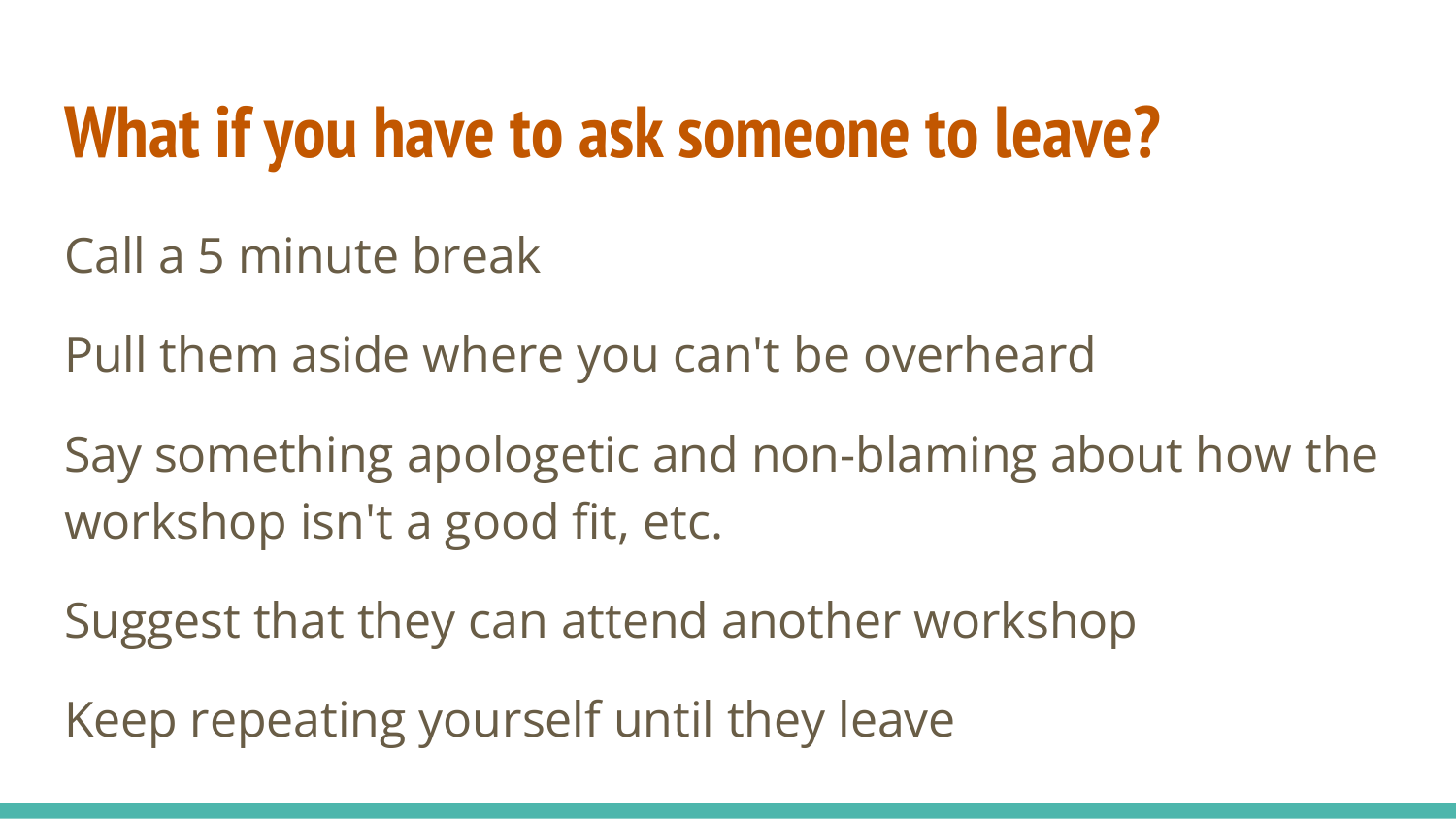

# What if you have to ask someone to leave?
Call a 5 minute break
Pull them aside where you can't be overheard
Say something apologetic and non-blaming about how the workshop isn't a good fit, etc.
Suggest that they can attend another workshop
Keep repeating yourself until they leave